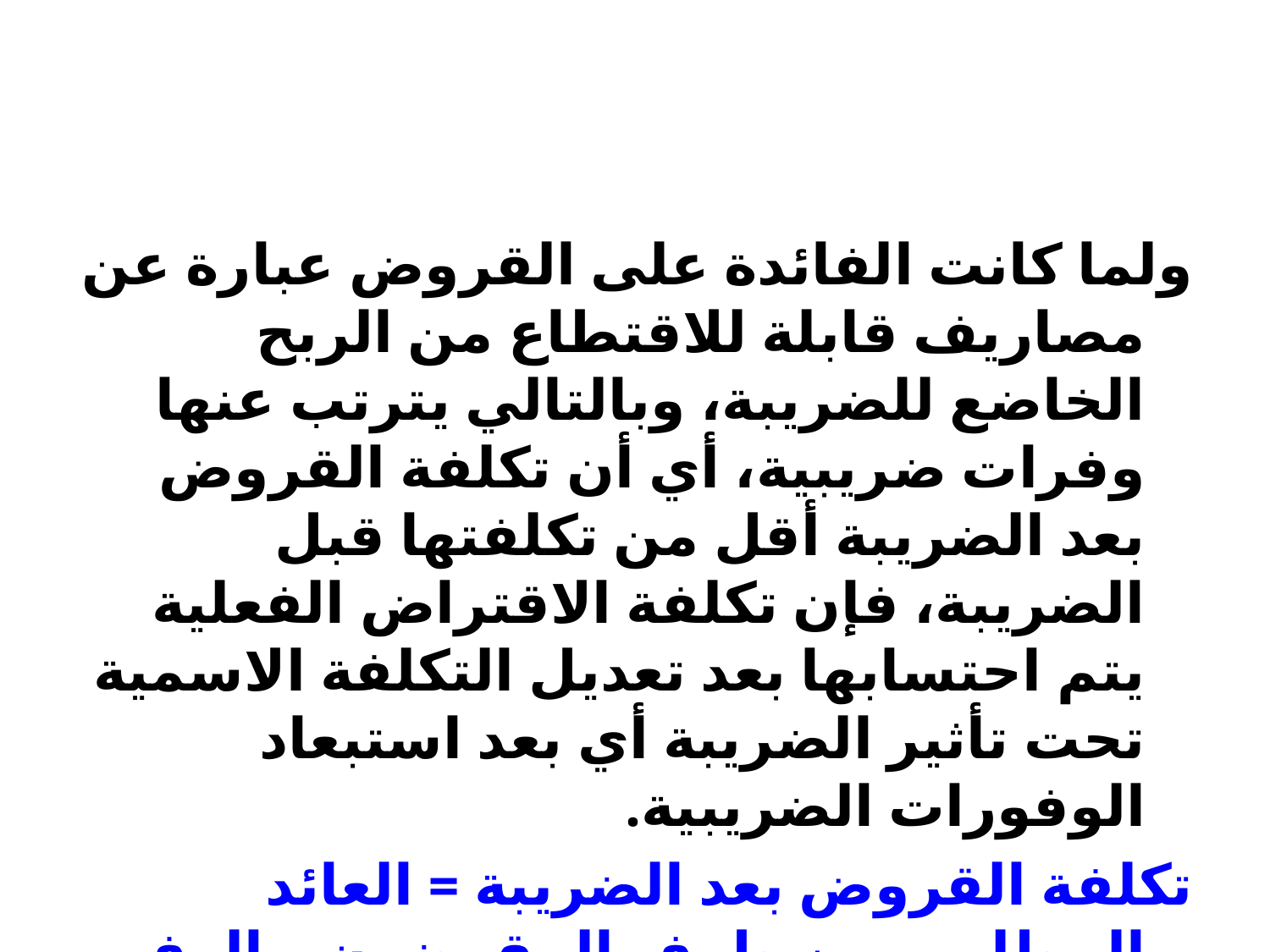

#
ولما كانت الفائدة على القروض عبارة عن مصاريف قابلة للاقتطاع من الربح الخاضع للضريبة، وبالتالي يترتب عنها وفرات ضريبية، أي أن تكلفة القروض بعد الضريبة أقل من تكلفتها قبل الضريبة، فإن تكلفة الاقتراض الفعلية يتم احتسابها بعد تعديل التكلفة الاسمية تحت تأثير الضريبة أي بعد استبعاد الوفورات الضريبية.
تكلفة القروض بعد الضريبة = العائد المطلوب من طرف المقرضون – الوفر الضريبي